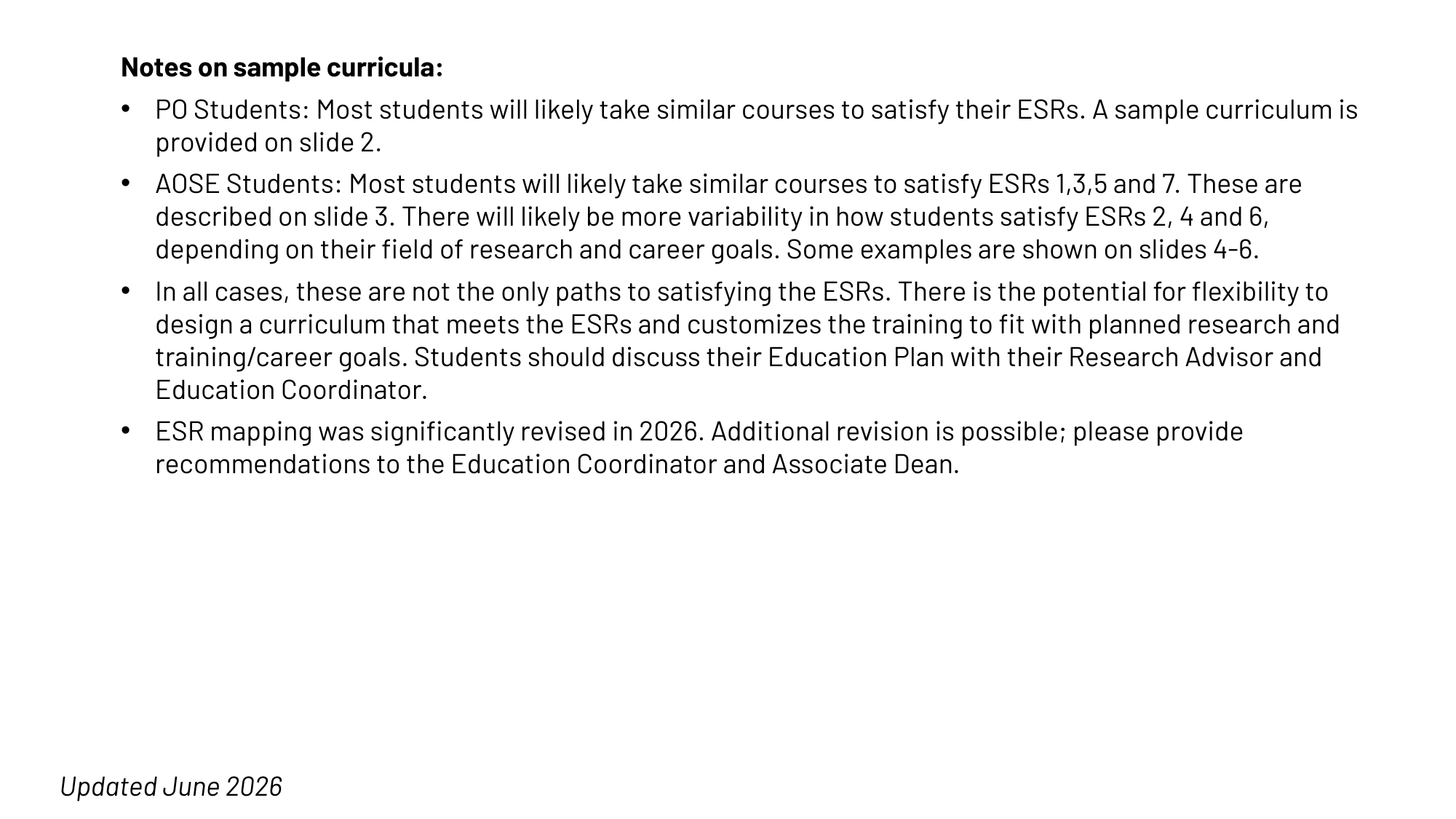

Notes on sample curricula:
PO Students: Most students will likely take similar courses to satisfy their ESRs. A sample curriculum is provided on slide 2.
AOSE Students: Most students will likely take similar courses to satisfy ESRs 1,3,5 and 7. These are described on slide 3. There will likely be more variability in how students satisfy ESRs 2, 4 and 6, depending on their field of research and career goals. Some examples are shown on slides 4-6.
In all cases, these are not the only paths to satisfying the ESRs. There is the potential for flexibility to design a curriculum that meets the ESRs and customizes the training to fit with planned research and training/career goals. Students should discuss their Education Plan with their Research Advisor and Education Coordinator.
ESR mapping was significantly revised in 2026. Additional revision is possible; please provide recommendations to the Education Coordinator and Associate Dean.

Updated June 2026